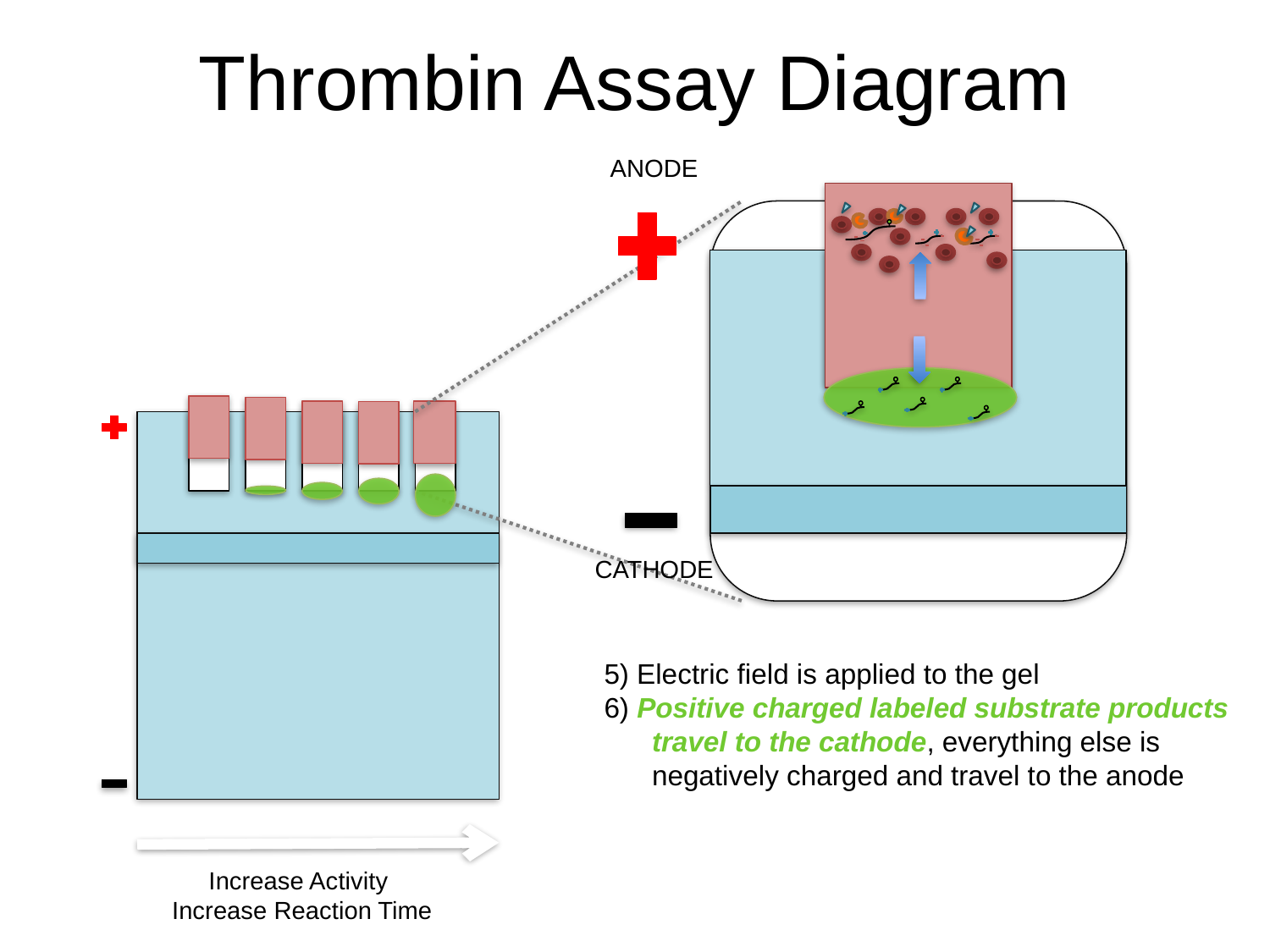

# Thrombin Assay Diagram
ANODE

CATHODE
5) Electric field is applied to the gel
6) Positive charged labeled substrate products travel to the cathode, everything else is negatively charged and travel to the anode

Increase Activity
Increase Reaction Time